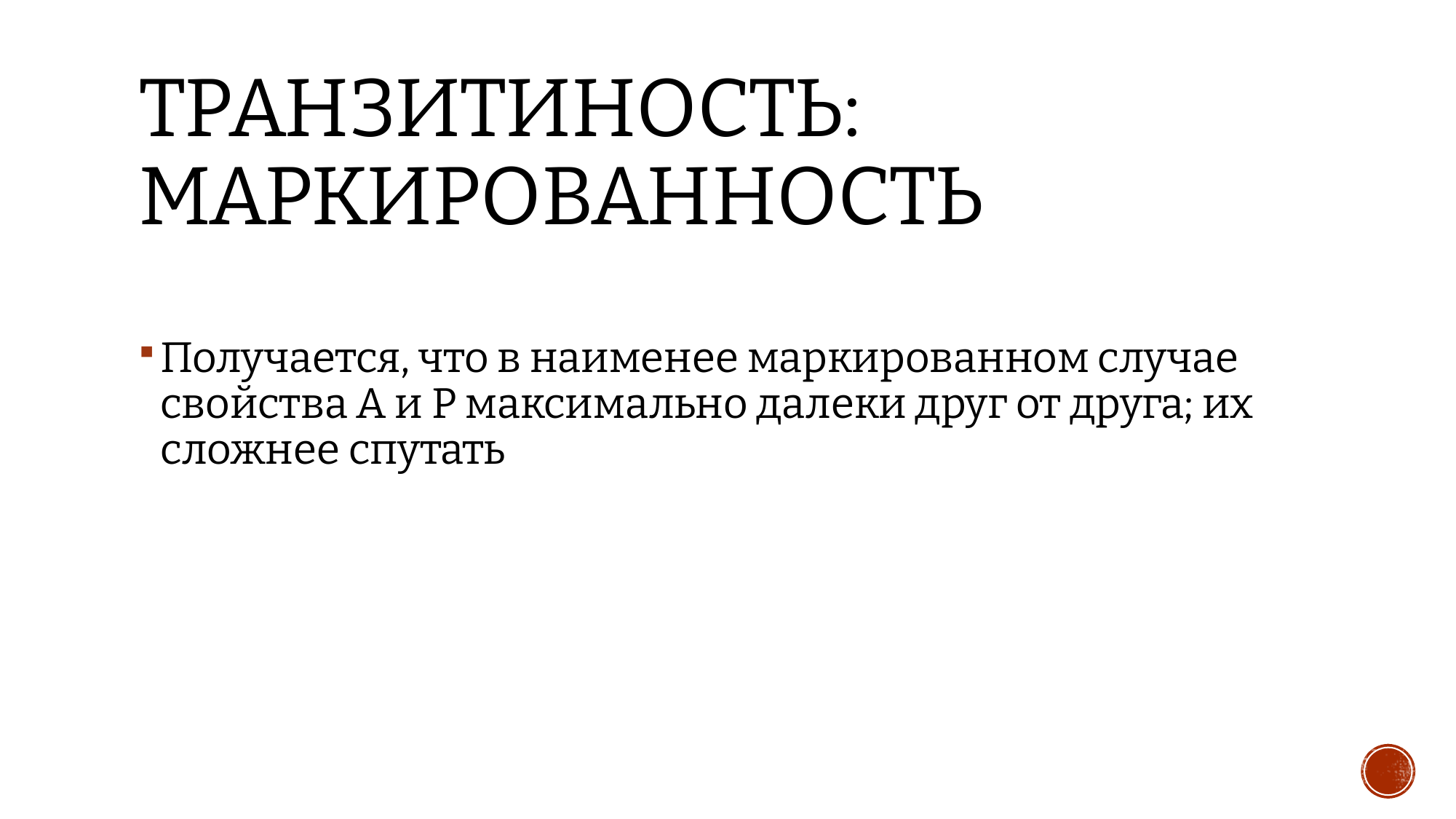

# Транзитиность: маркированность
Получается, что в наименее маркированном случае свойства A и P максимально далеки друг от друга; их сложнее спутать